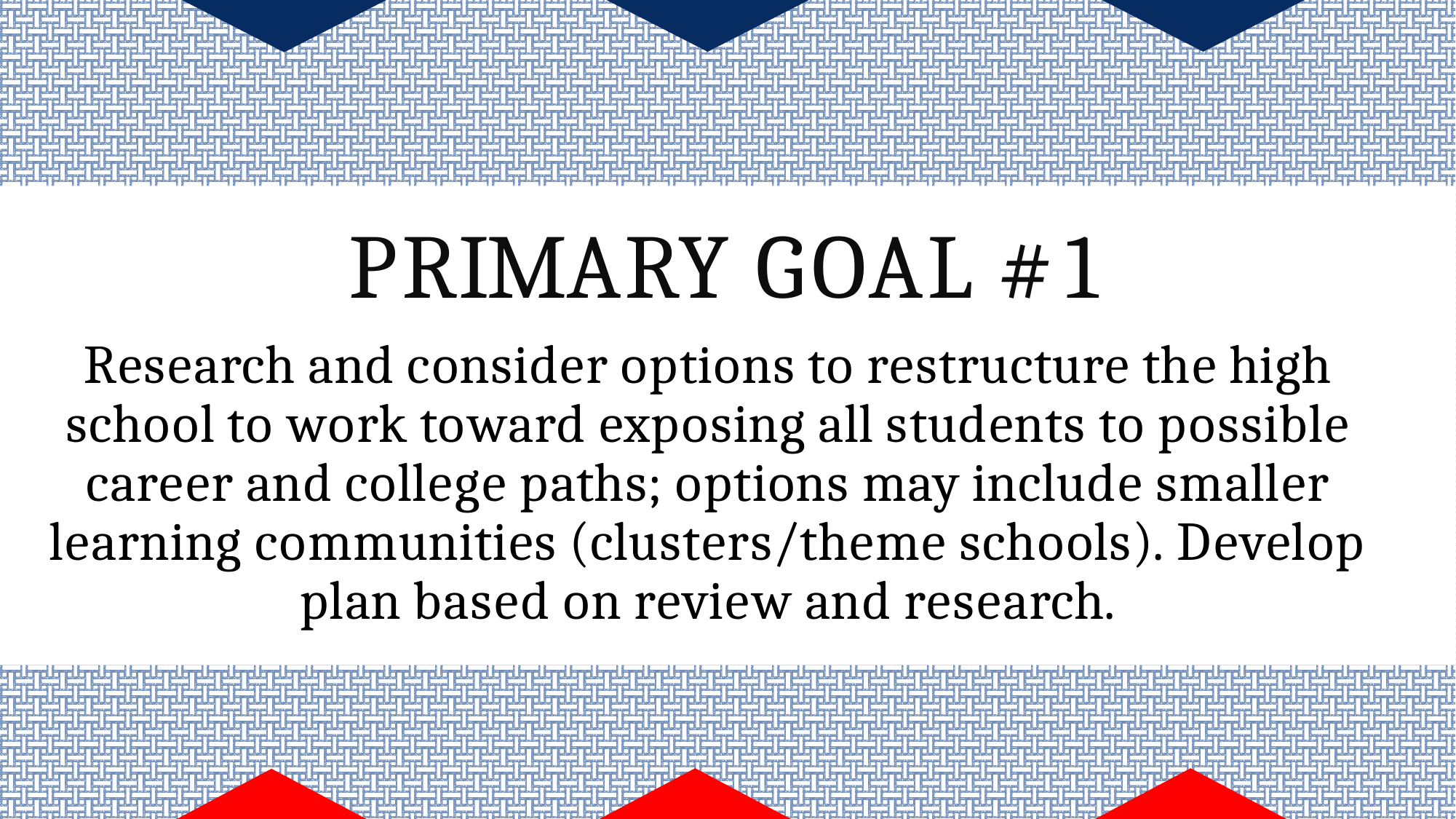

# Primary Goal #1

Research and consider options to restructure the high school to work toward exposing all students to possible career and college paths; options may include smaller learning communities (clusters/theme schools). Develop plan based on review and research.